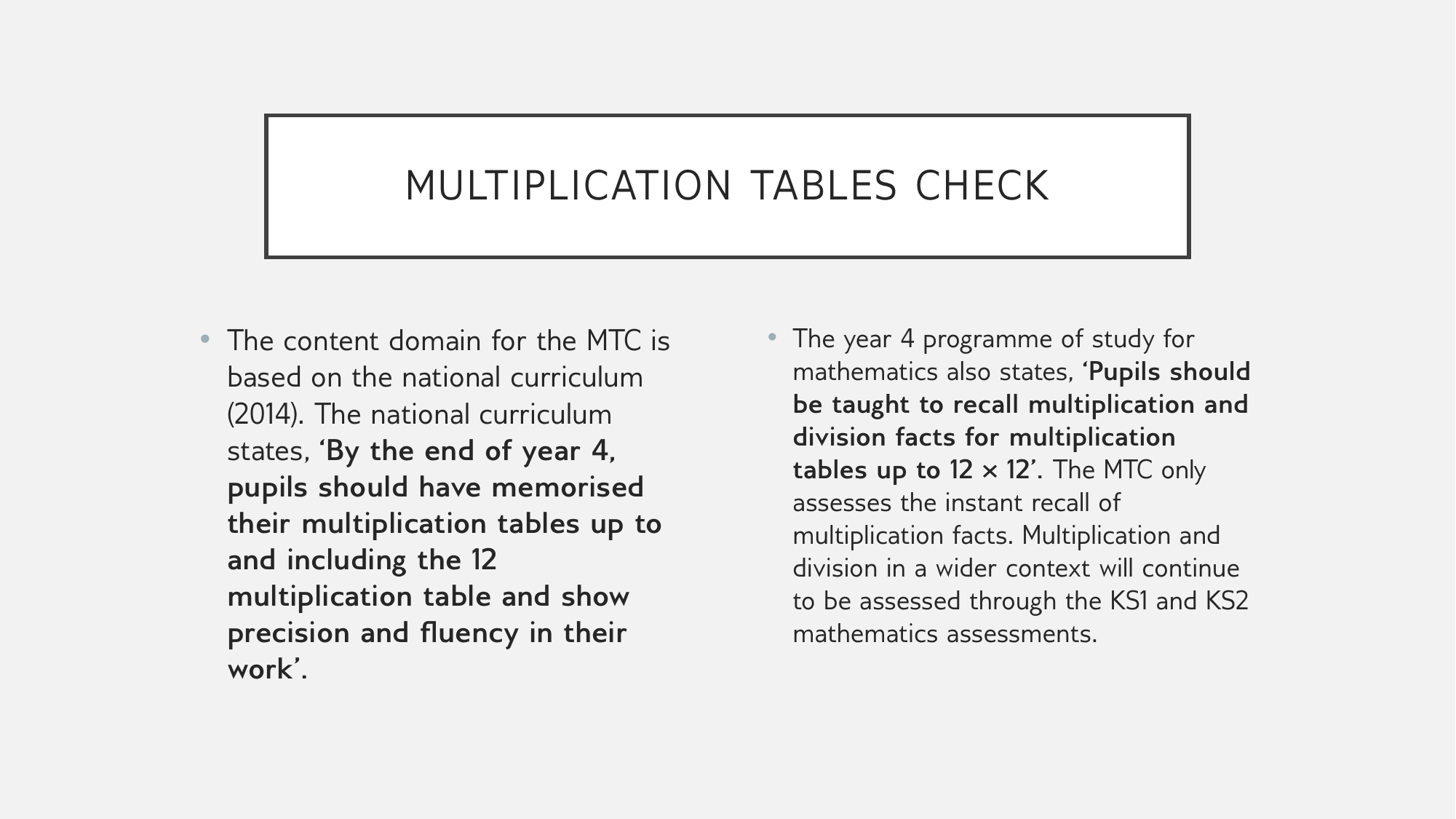

# Multiplication tables check
The content domain for the MTC is based on the national curriculum (2014). The national curriculum states, ‘By the end of year 4, pupils should have memorised their multiplication tables up to and including the 12 multiplication table and show precision and fluency in their work’.

The year 4 programme of study for mathematics also states, ‘Pupils should be taught to recall multiplication and division facts for multiplication tables up to 12 × 12’. The MTC only assesses the instant recall of multiplication facts. Multiplication and division in a wider context will continue to be assessed through the KS1 and KS2 mathematics assessments.